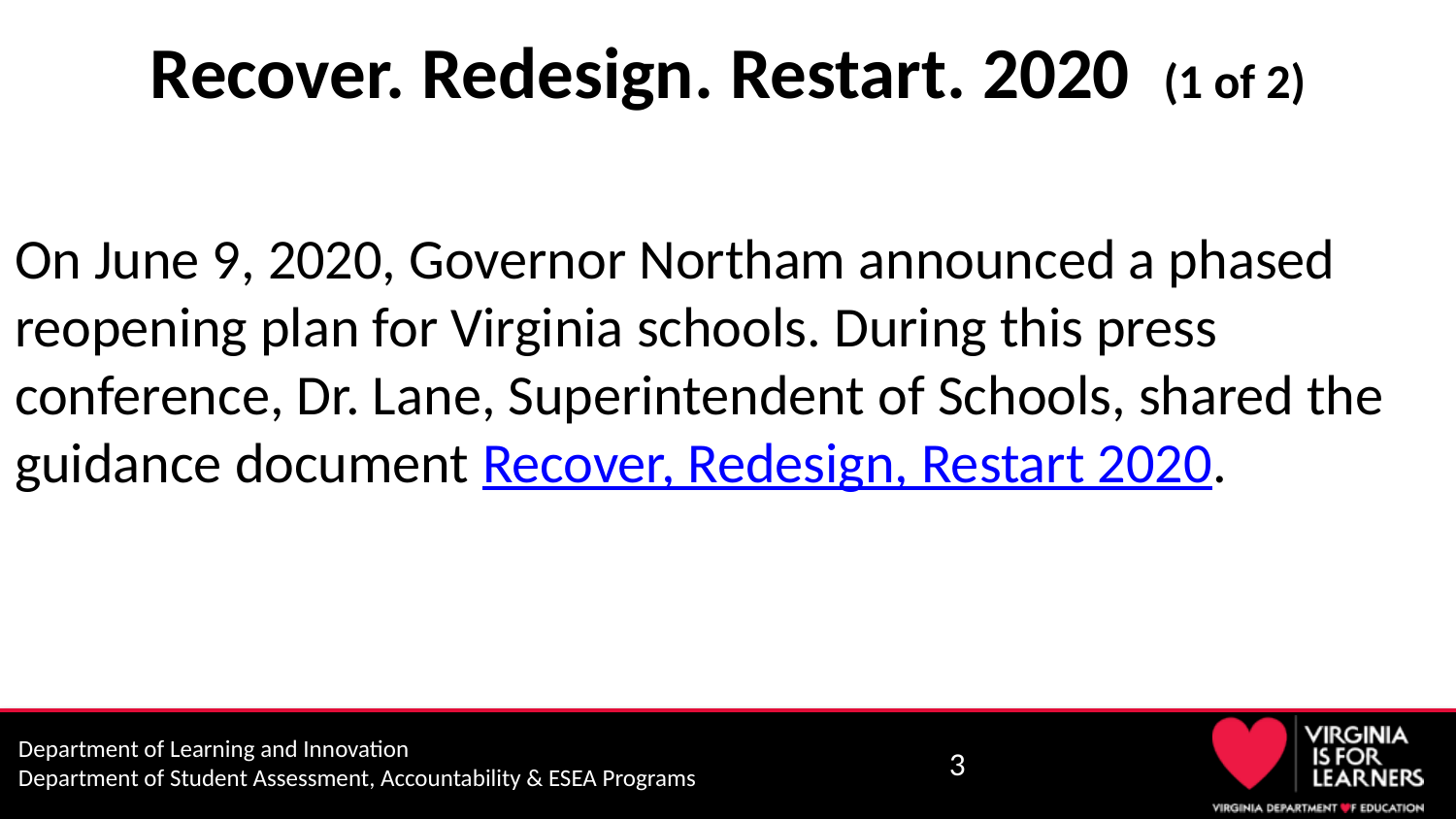

# Recover. Redesign. Restart. 2020  (1 of 2)
On June 9, 2020, Governor Northam announced a phased reopening plan for Virginia schools. During this press conference, Dr. Lane, Superintendent of Schools, shared the guidance document Recover, Redesign, Restart 2020.